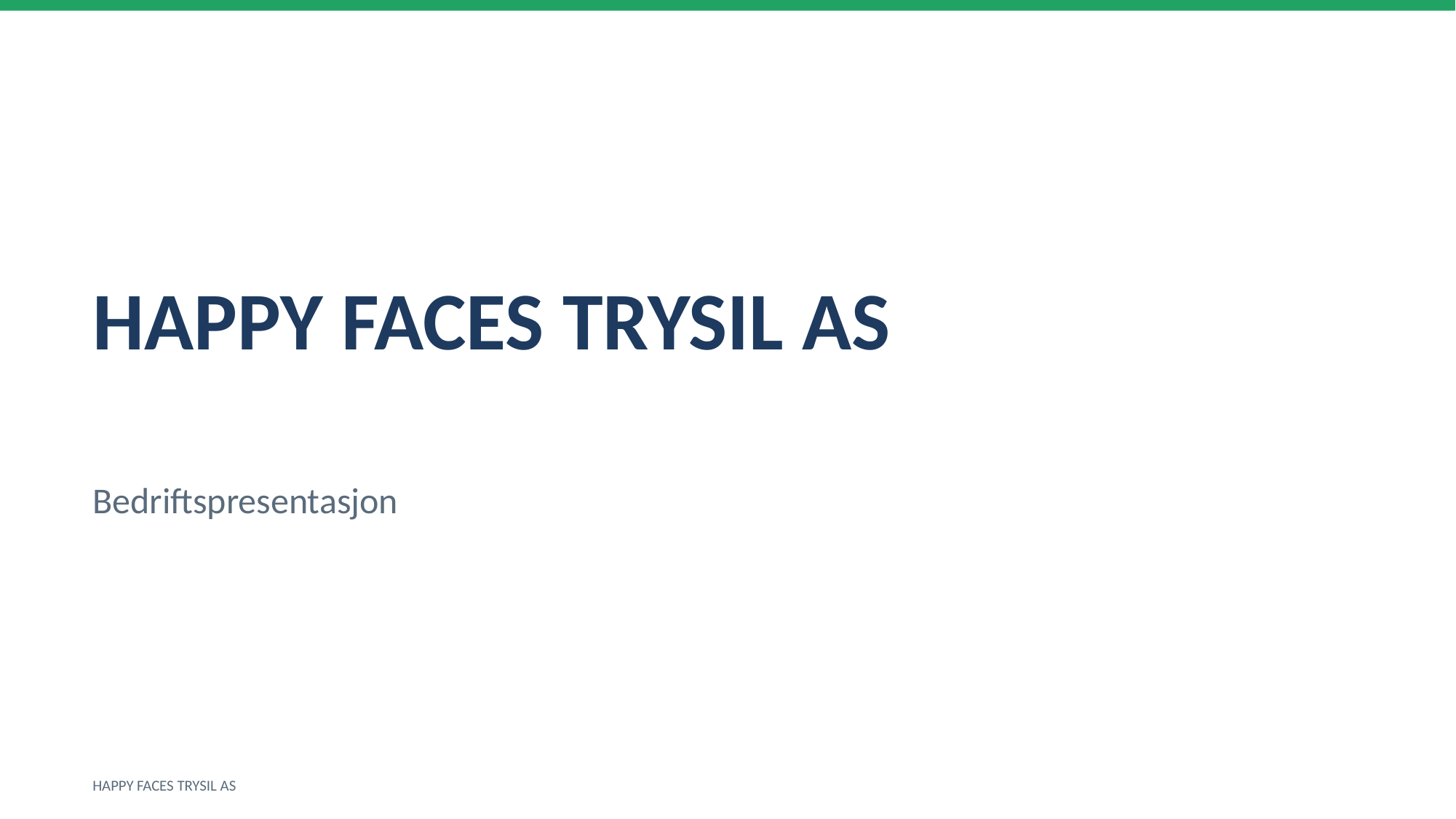

HAPPY FACES TRYSIL AS
Bedriftspresentasjon
HAPPY FACES TRYSIL AS